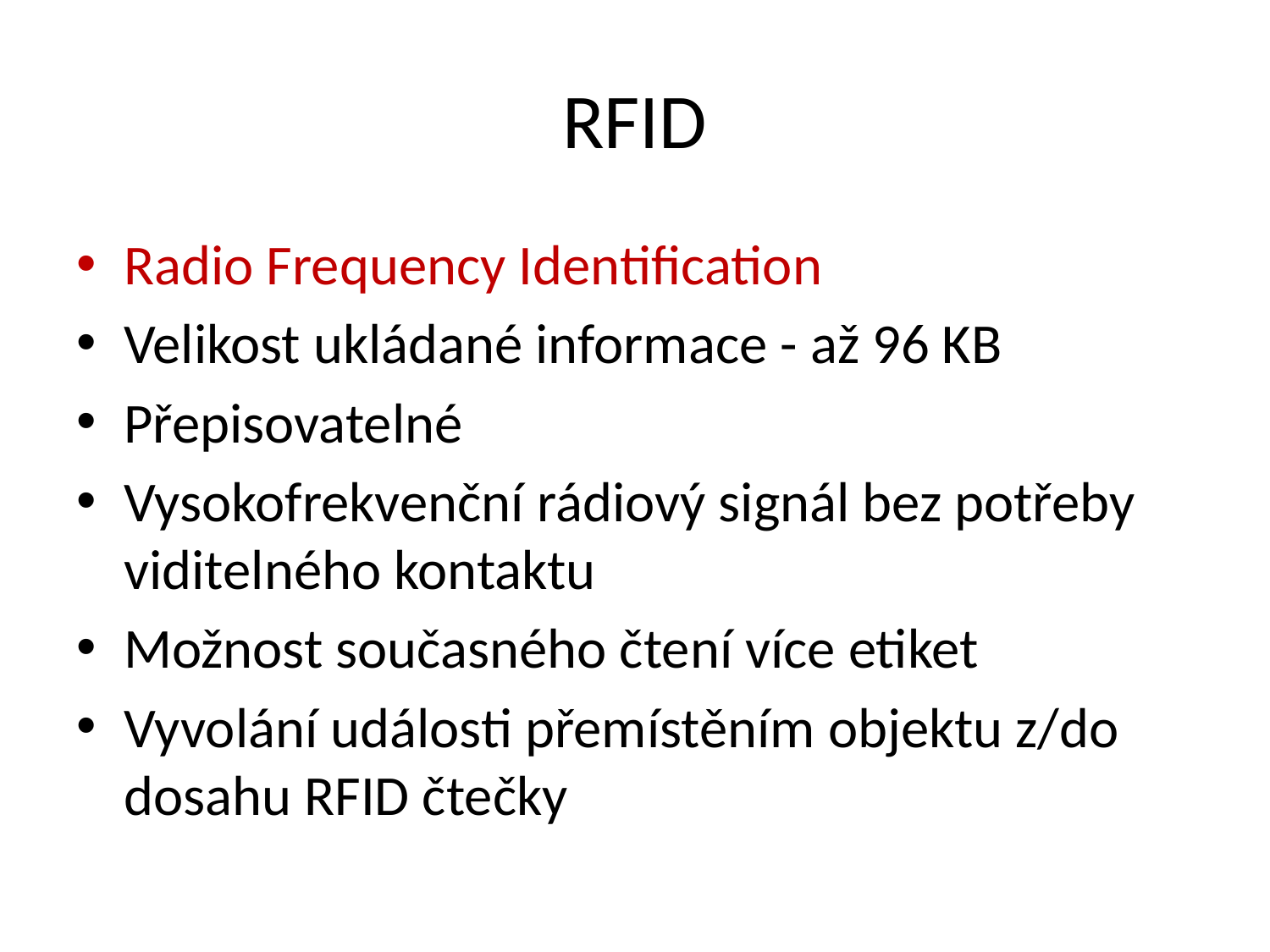

# RFID
Radio Frequency Identification
Velikost ukládané informace - až 96 KB
Přepisovatelné
Vysokofrekvenční rádiový signál bez potřeby viditelného kontaktu
Možnost současného čtení více etiket
Vyvolání události přemístěním objektu z/do dosahu RFID čtečky